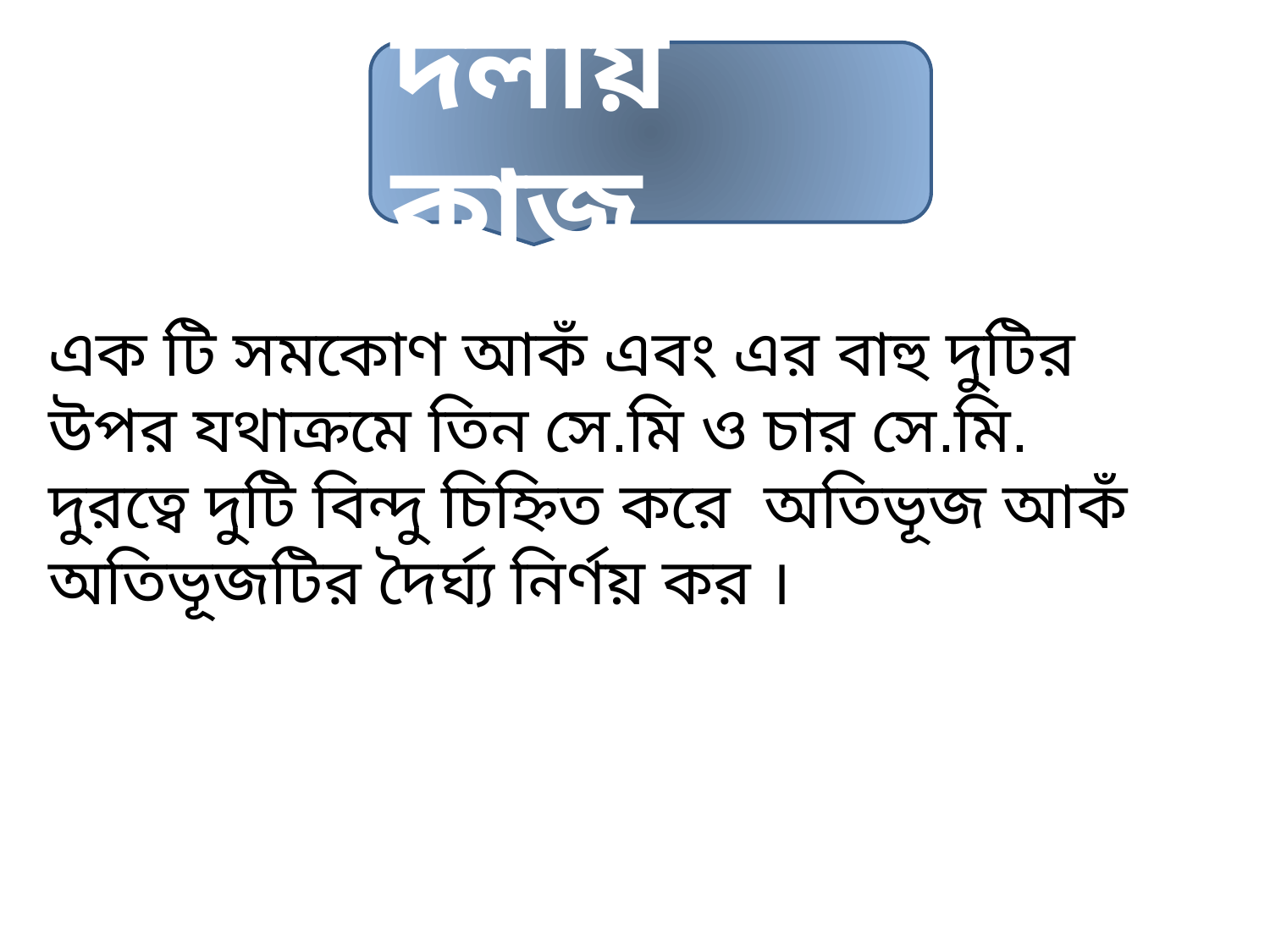

দলীয় কাজ
এক টি সমকোণ আকঁ এবং এর বাহু দুটির উপর যথাক্রমে তিন সে.মি ও চার সে.মি. দুরত্বে দুটি বিন্দু চিহ্নিত করে  অতিভূজ আকঁ অতিভূজটির দৈর্ঘ্য নির্ণয় কর ।